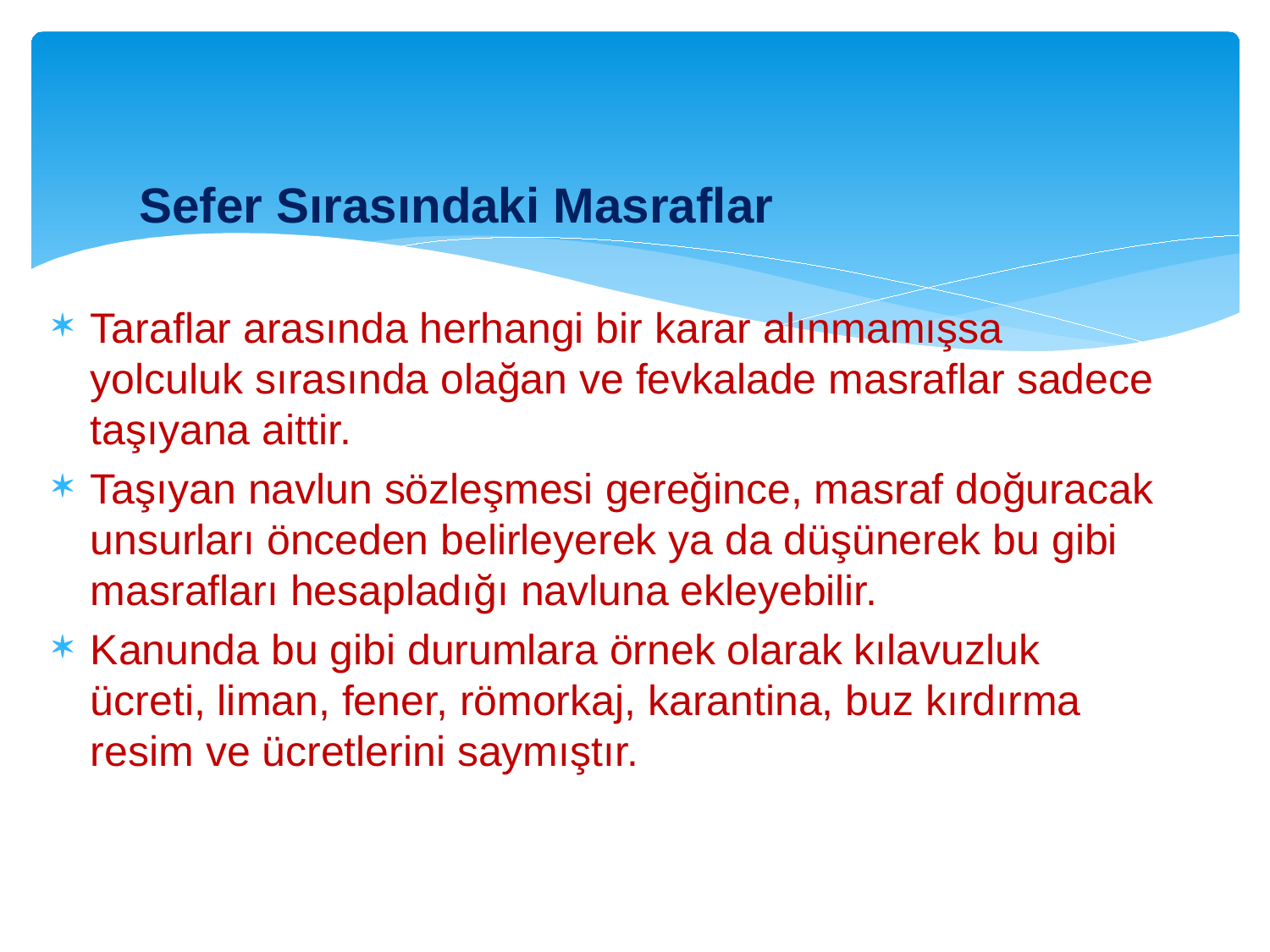

Sefer Sırasındaki Masraflar

Taraflar arasında herhangi bir karar alınmamışsa yolculuk sırasında olağan ve fevkalade masraflar sadece taşıyana aittir.
Taşıyan navlun sözleşmesi gereğince, masraf doğuracak unsurları önceden belirleyerek ya da düşünerek bu gibi masrafları hesapladığı navluna ekleyebilir.
Kanunda bu gibi durumlara örnek olarak kılavuzluk ücreti, liman, fener, römorkaj, karantina, buz kırdırma resim ve ücretlerini saymıştır.